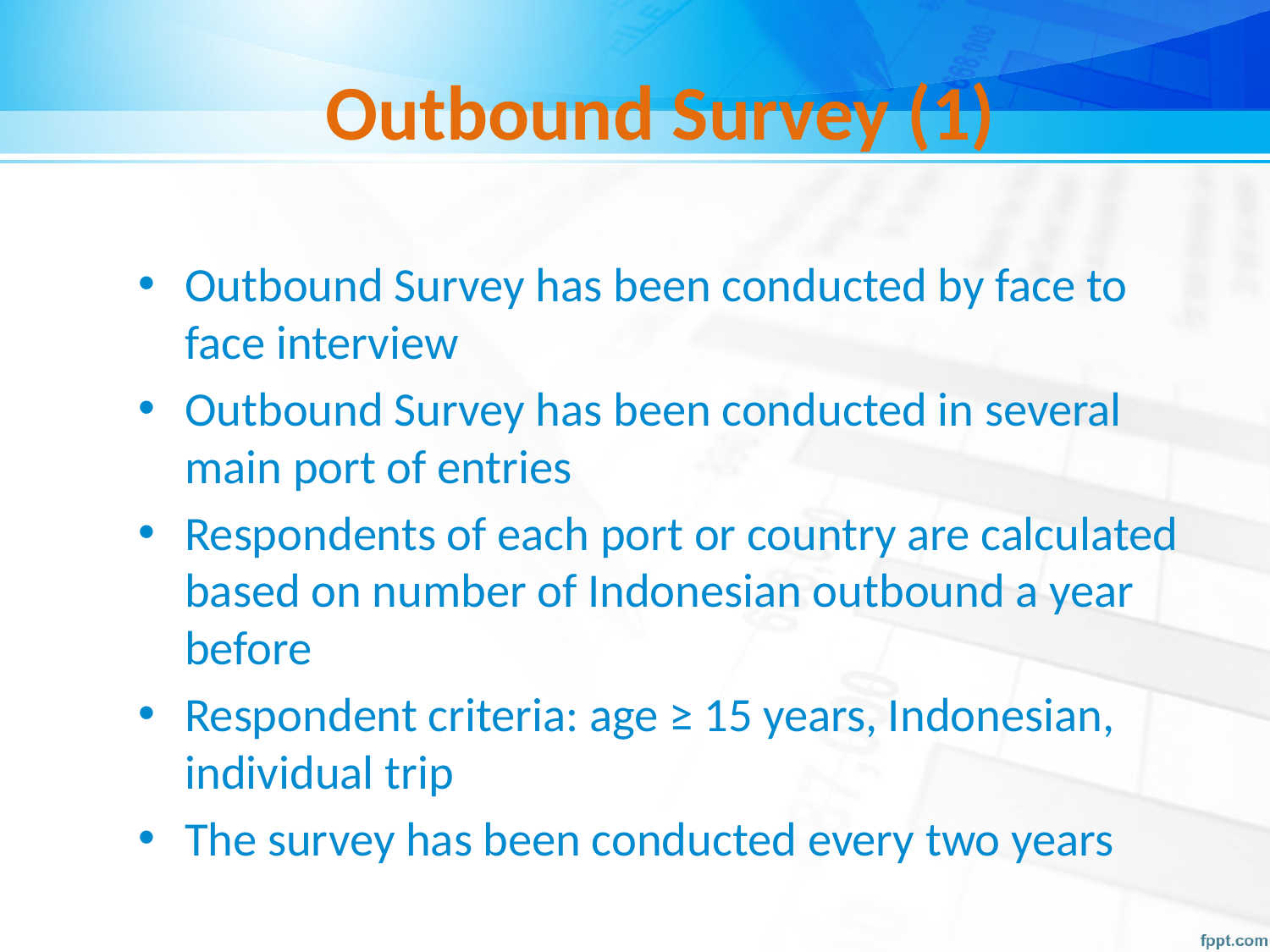

# Outbound Survey (1)
Outbound Survey has been conducted by face to face interview
Outbound Survey has been conducted in several main port of entries
Respondents of each port or country are calculated based on number of Indonesian outbound a year before
Respondent criteria: age ≥ 15 years, Indonesian, individual trip
The survey has been conducted every two years